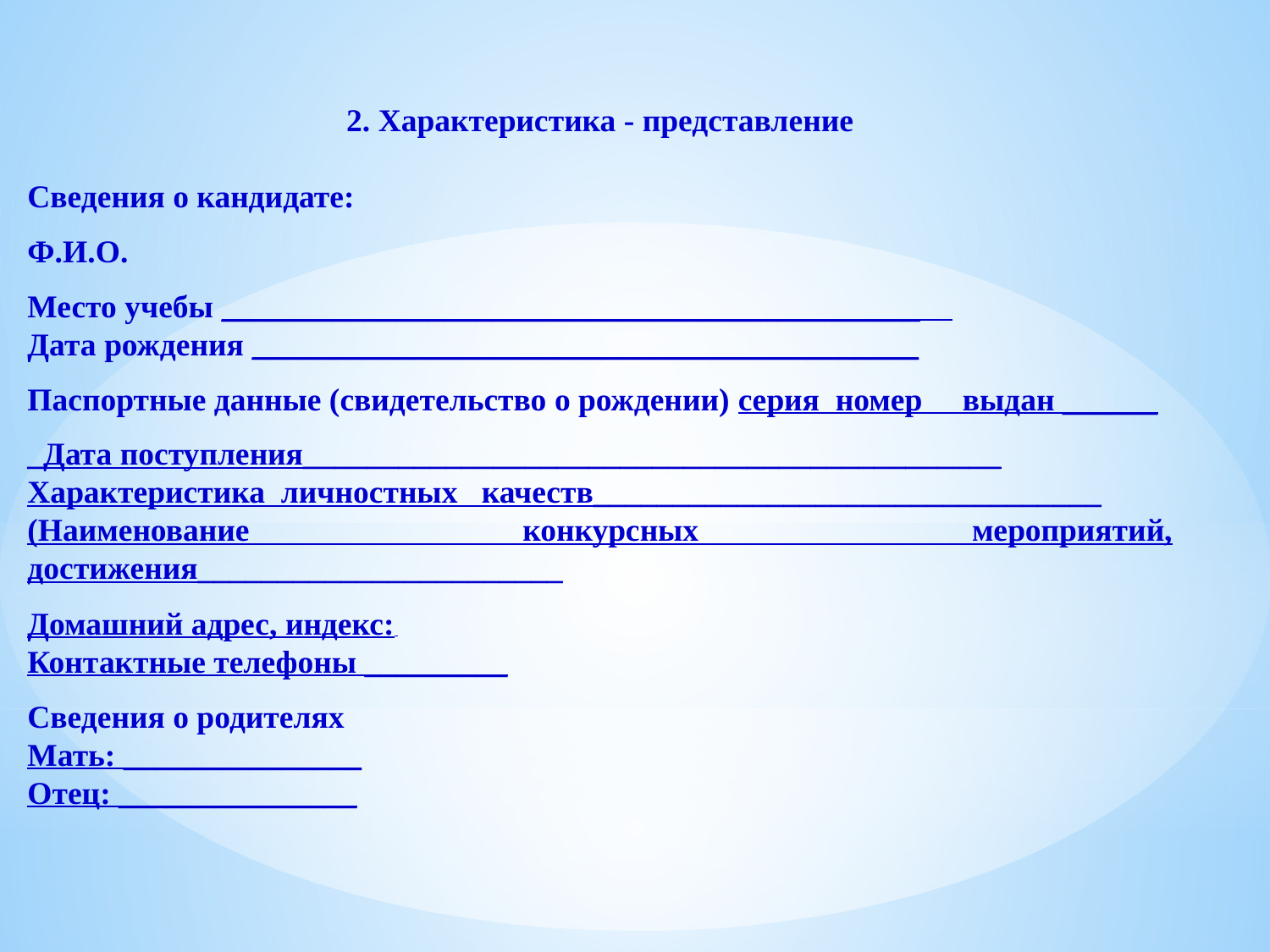

2. Характеристика - представление

Сведения о кандидате:

Ф.И.О.

Место учебы ____________________________________________
Дата рождения __________________________________________

Паспортные данные (свидетельство о рождении) серия  номер     выдан ______

_Дата поступления____________________________________________
Характеристика  личностных   качеств________________________________
(Наименование конкурсных мероприятий, достижения_______________________

Домашний адрес, индекс:
Контактные телефоны _________

Сведения о родителях
Мать: _______________
Отец: _______________